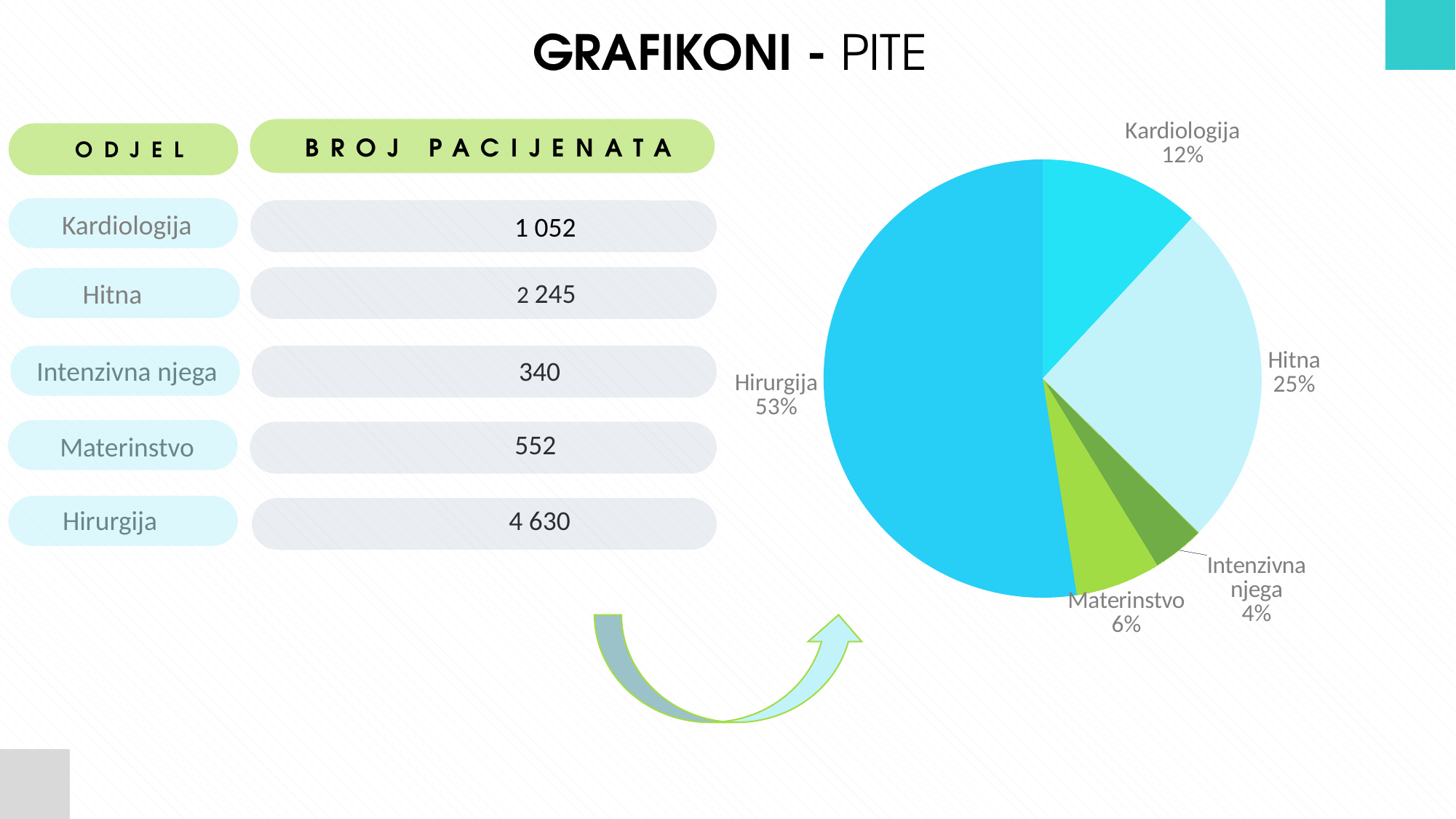

Grafikoni - pite

### Chart

| Category | Series 1 | Column2 | Column1 |
|---|---|---|---|
| Kardiologija | 1052.0 | None | None |
| Hitna | 2245.0 | None | None |
| Intenzivna njega | 340.0 | None | None |
| Materinstvo | 552.0 | None | None |
| Hirurgija | 4630.0 | None | None |

BROJ PACIJENATA
ODJEL
c

Kardiologija
1 052

Hitna
2 245

Intenzivna njega
340

552
Materinstvo

Hirurgija
4 630